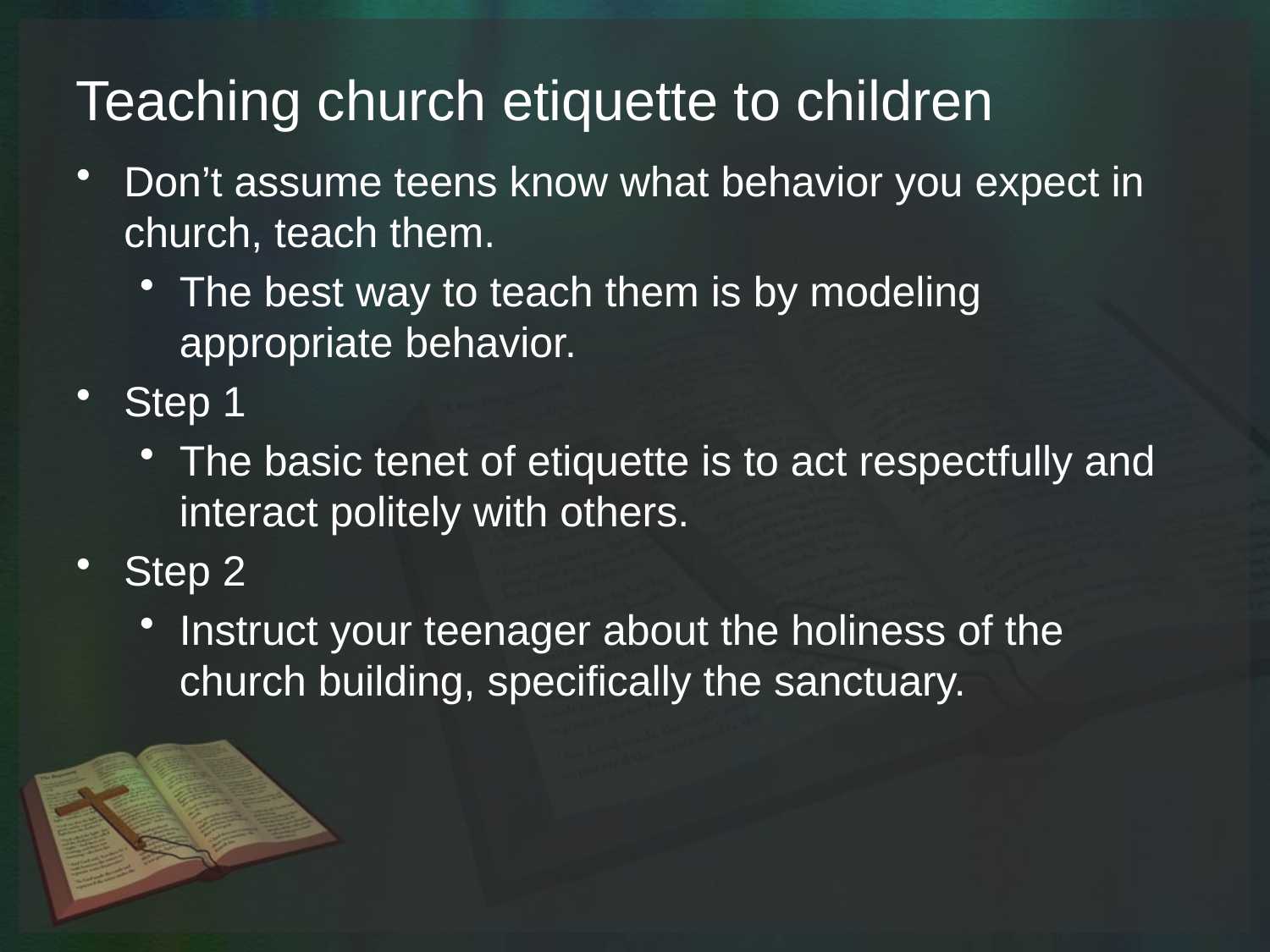

# Teaching church etiquette to children
Don’t assume teens know what behavior you expect in church, teach them.
The best way to teach them is by modeling appropriate behavior.
Step 1
The basic tenet of etiquette is to act respectfully and interact politely with others.
Step 2
Instruct your teenager about the holiness of the church building, specifically the sanctuary.